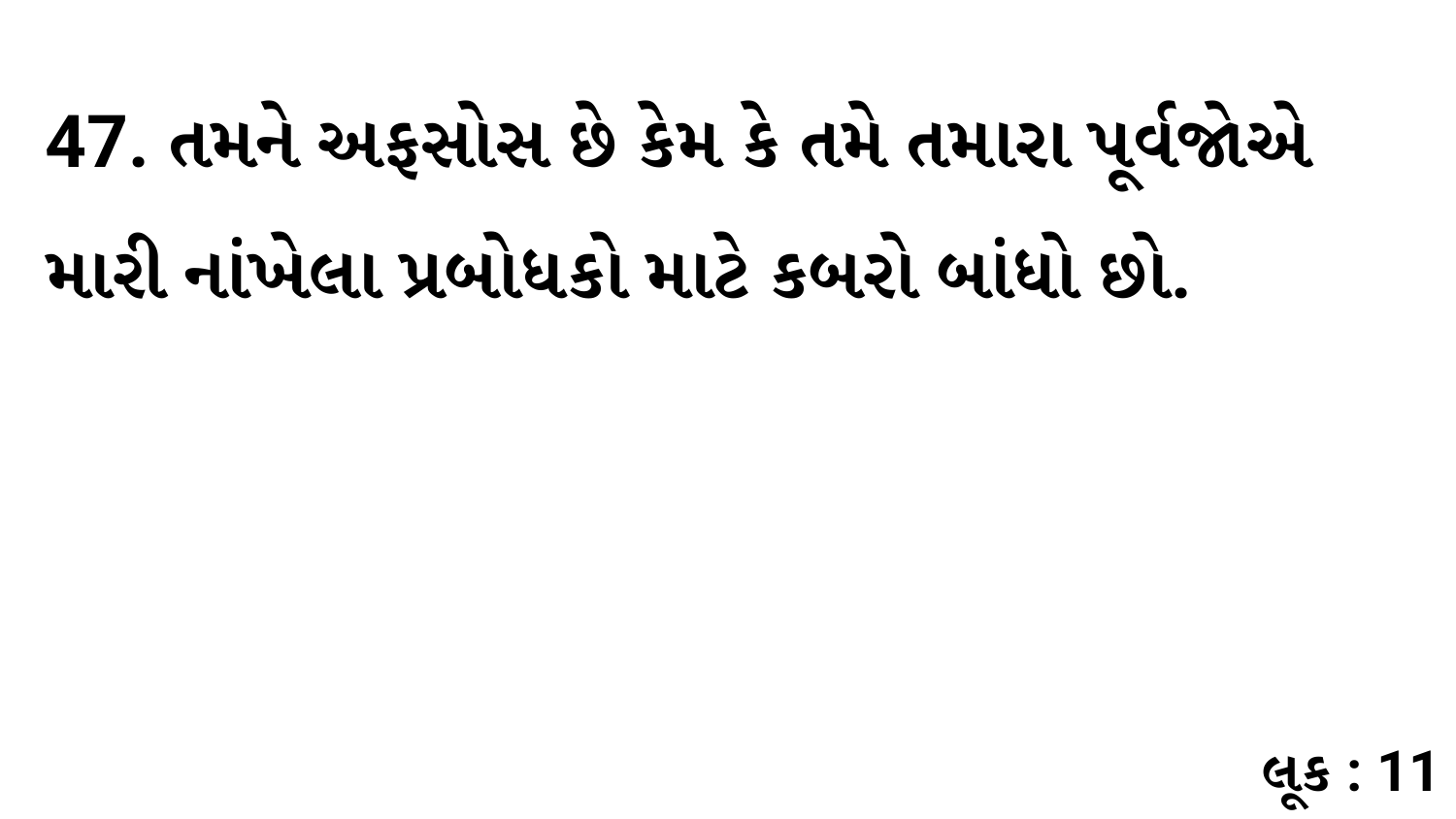

47. તમને અફસોસ છે કેમ કે તમે તમારા પૂર્વજોએ મારી નાંખેલા પ્રબોધકો માટે કબરો બાંધો છો.
લૂક : 11